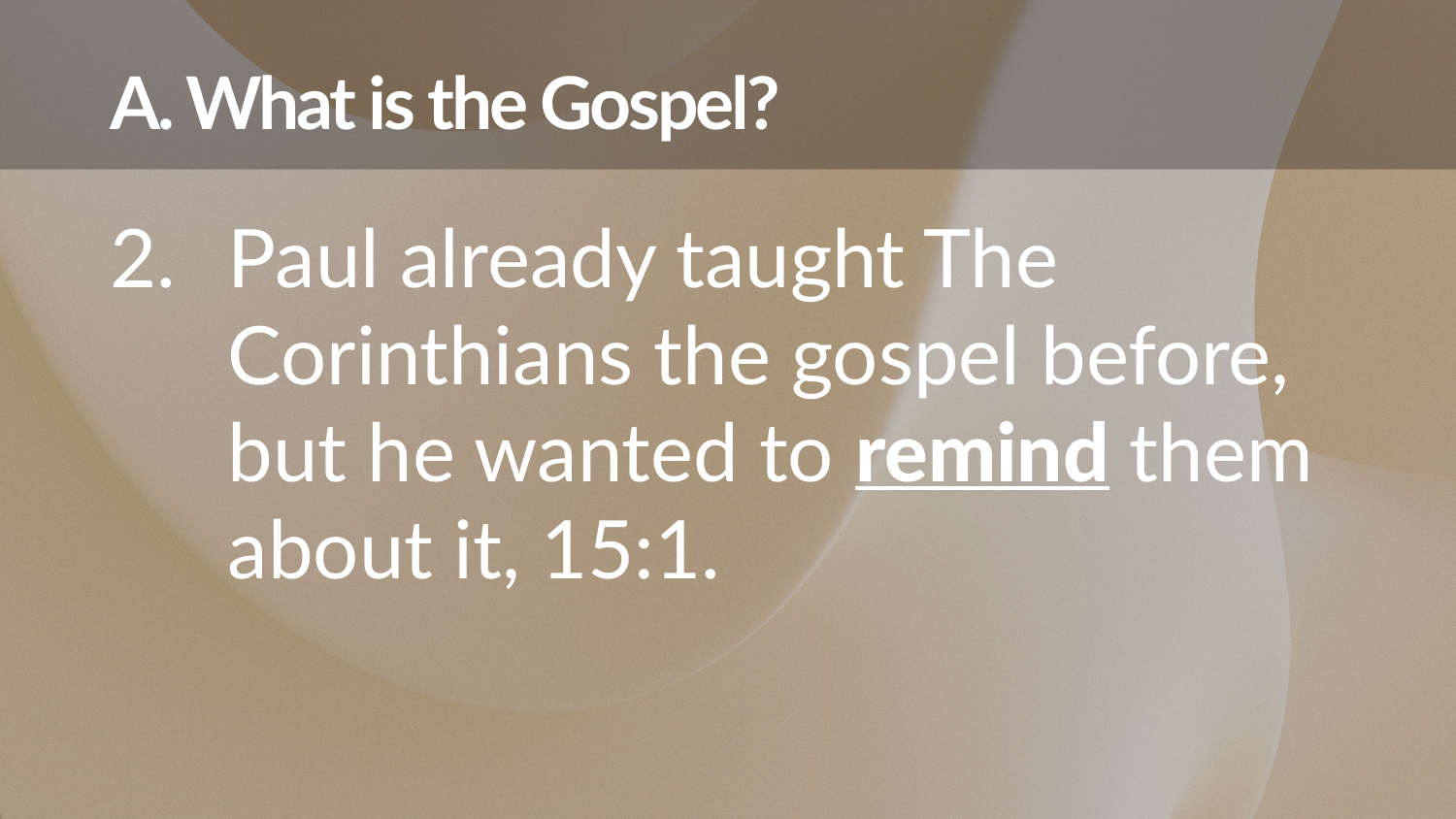

# A. What is the Gospel?
Paul already taught The Corinthians the gospel before, but he wanted to remind them about it, 15:1.